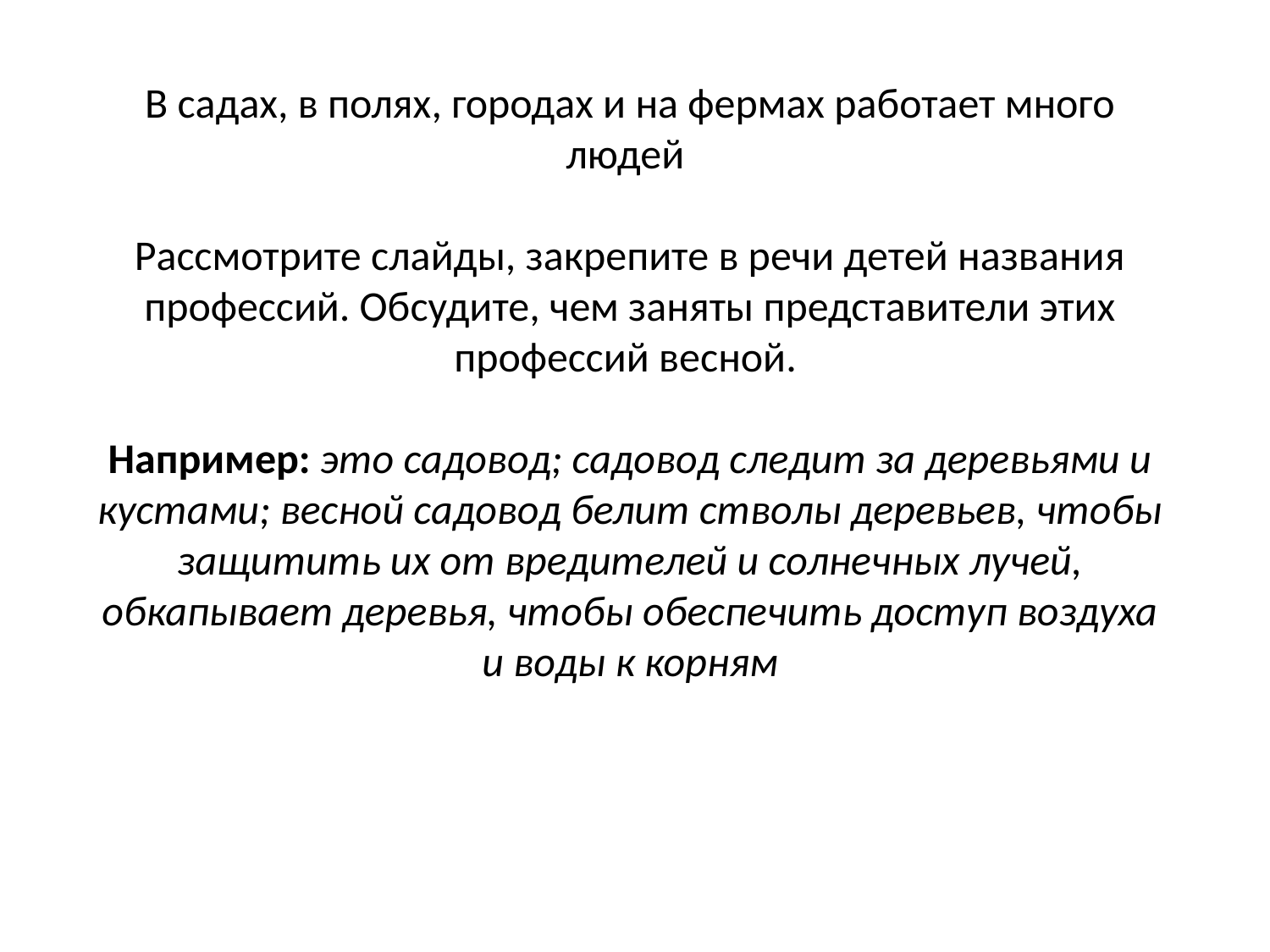

В садах, в полях, городах и на фермах работает много людей

Рассмотрите слайды, закрепите в речи детей названия профессий. Обсудите, чем заняты представители этих профессий весной.

Например: это садовод; садовод следит за деревьями и кустами; весной садовод белит стволы деревьев, чтобы защитить их от вредителей и солнечных лучей, обкапывает деревья, чтобы обеспечить доступ воздуха и воды к корням